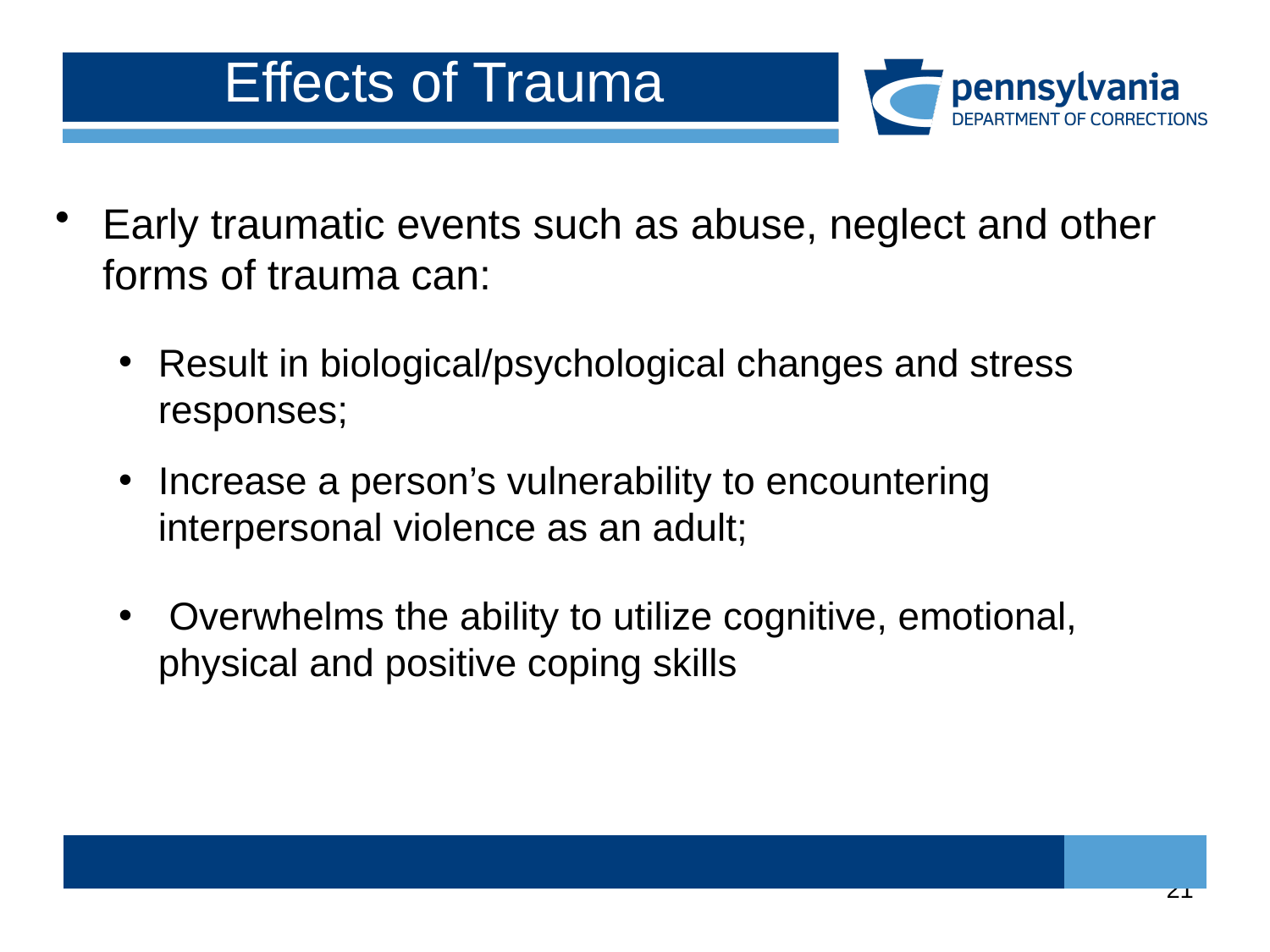

# Effects of Trauma
Early traumatic events such as abuse, neglect and other forms of trauma can:

Result in biological/psychological changes and stress responses;

Increase a person’s vulnerability to encountering interpersonal violence as an adult;

 Overwhelms the ability to utilize cognitive, emotional, physical and positive coping skills

21